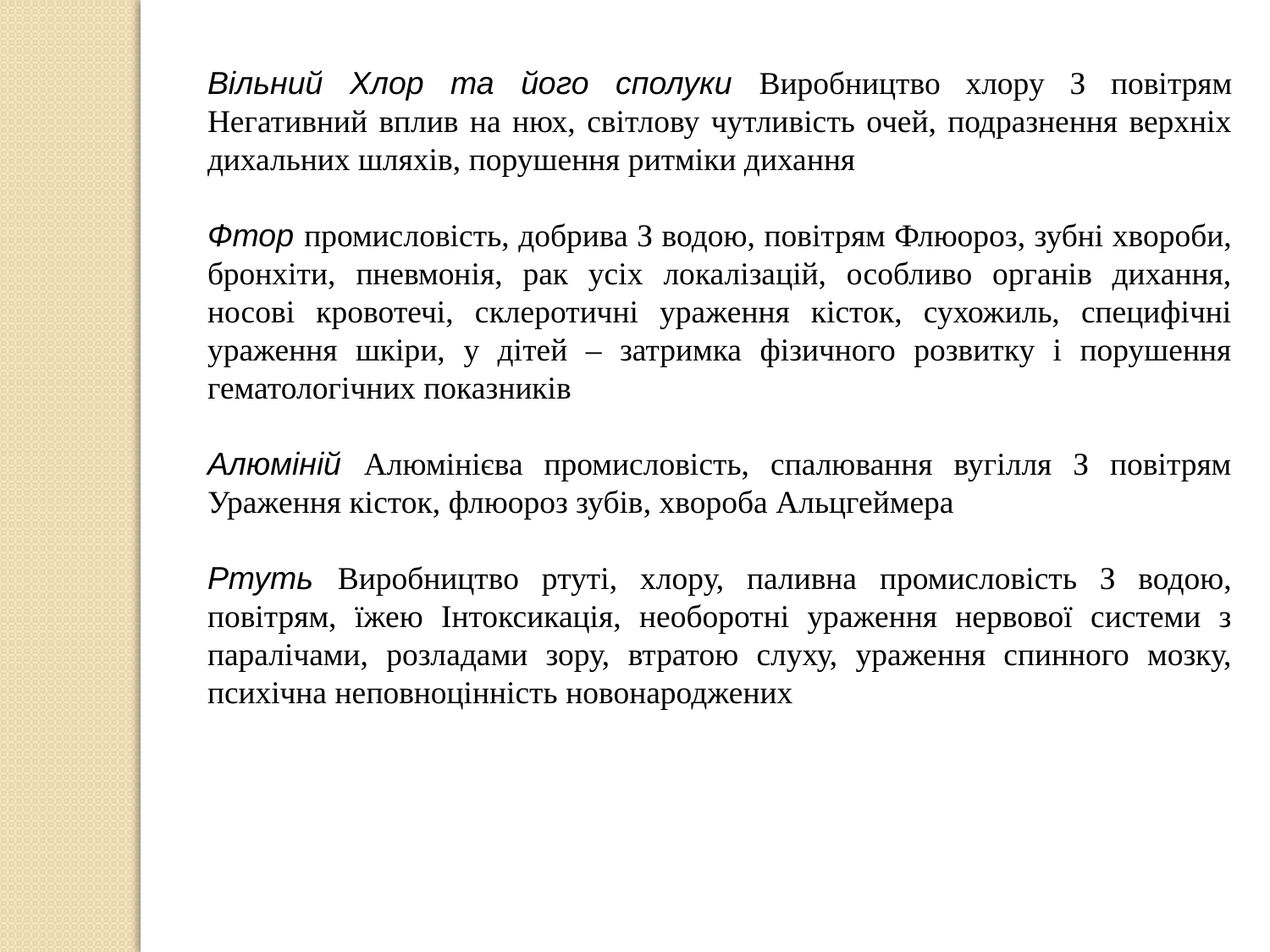

Вільний Хлор та його сполуки Виробництво хлору З повітрям Негативний вплив на нюх, світлову чутливість очей, подразнення верхніх дихальних шляхів, порушення ритміки дихання

Фтор промисловість, добрива З водою, повітрям Флюороз, зубні хвороби, бронхіти, пневмонія, рак усіх локалізацій, особливо органів дихання, носові кровотечі, склеротичні ураження кісток, сухожиль, специфічні ураження шкіри, у дітей – затримка фізичного розвитку і порушення гематологічних показників

Алюміній Алюмінієва промисловість, спалювання вугілля З повітрям Ураження кісток, флюороз зубів, хвороба Альцгеймера

Ртуть Виробництво ртуті, хлору, паливна промисловість З водою, повітрям, їжею Інтоксикація, необоротні ураження нервової системи з паралічами, розладами зору, втратою слуху, ураження спинного мозку, психічна неповноцінність новонароджених